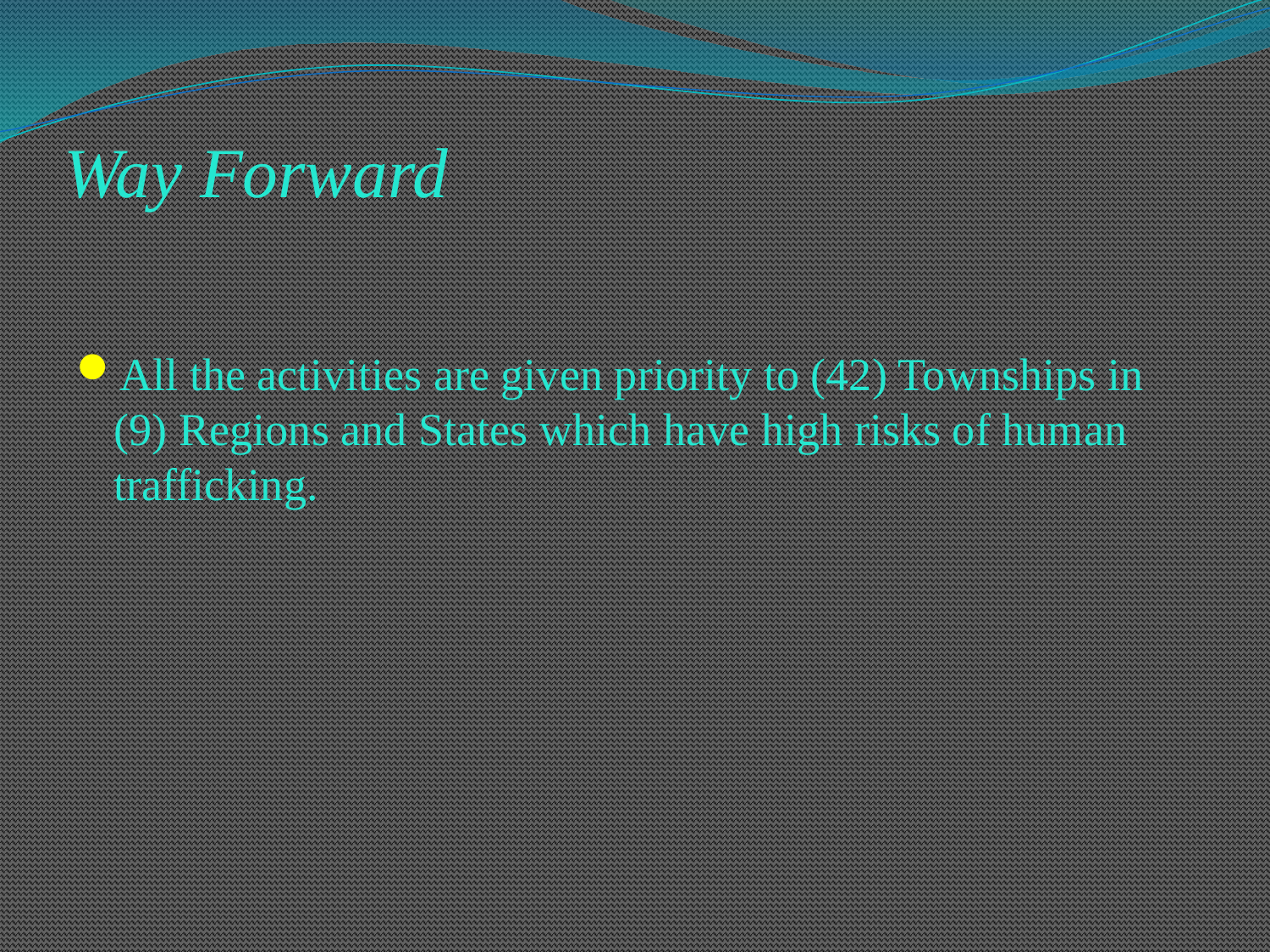

# Way Forward
All the activities are given priority to (42) Townships in (9) Regions and States which have high risks of human trafficking.